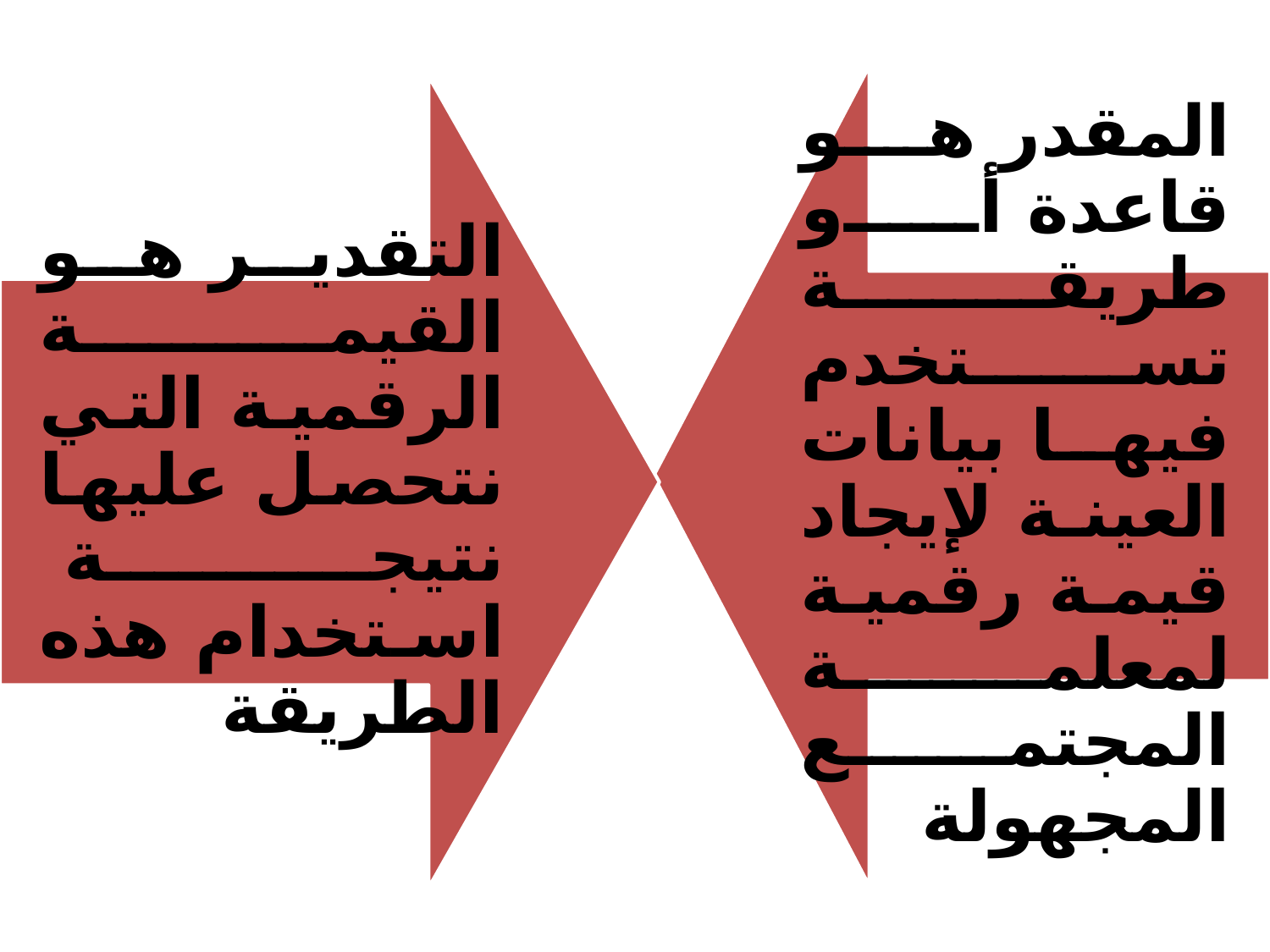

المقدر هو قاعدة أو طریقة تستخدم فیها بیانات العینة لإيجاد قيمة رقمية لمعلمة المجتمع المجهولة
التقدیر هو القیمة الرقمیة التي نتحصل علیها نتیجة  استخدام هذه الطريقة